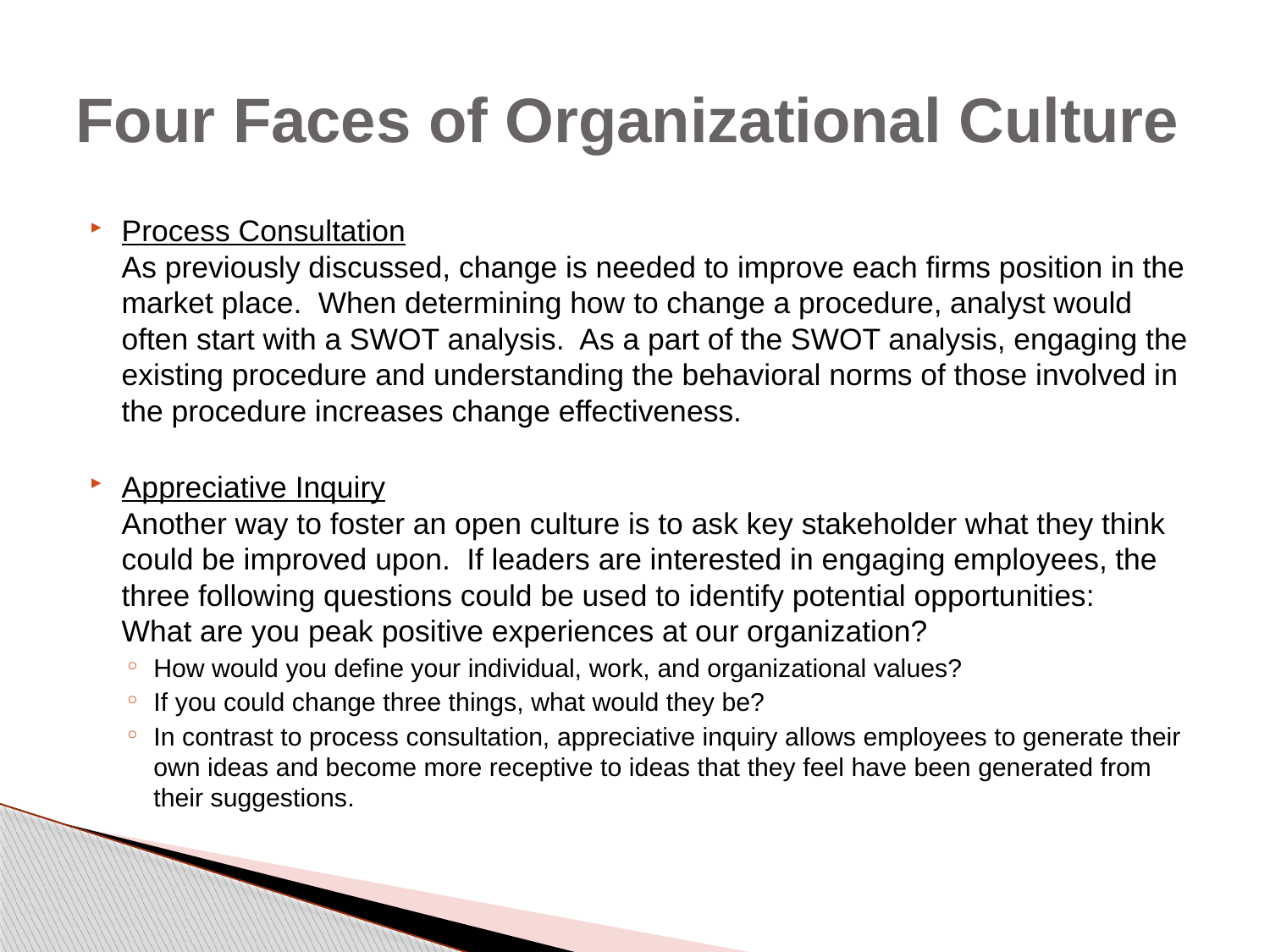

# Four Faces of Organizational Culture
Process Consultation
As previously discussed, change is needed to improve each firms position in the market place.  When determining how to change a procedure, analyst would often start with a SWOT analysis.  As a part of the SWOT analysis, engaging the existing procedure and understanding the behavioral norms of those involved in the procedure increases change effectiveness.
Appreciative Inquiry
Another way to foster an open culture is to ask key stakeholder what they think could be improved upon.  If leaders are interested in engaging employees, the three following questions could be used to identify potential opportunities:
What are you peak positive experiences at our organization?
How would you define your individual, work, and organizational values?
If you could change three things, what would they be?
In contrast to process consultation, appreciative inquiry allows employees to generate their own ideas and become more receptive to ideas that they feel have been generated from their suggestions.